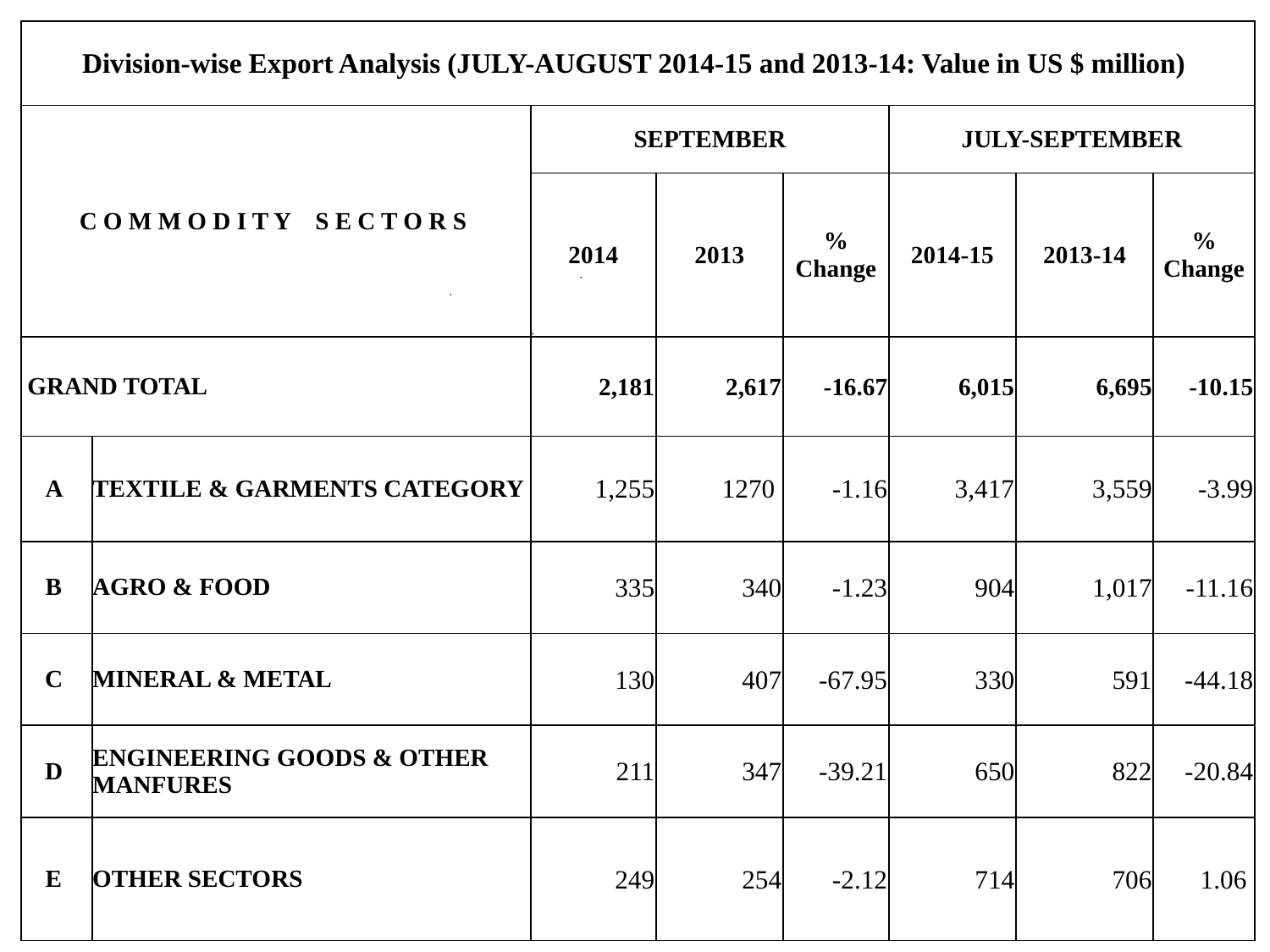

| Division-wise Export Analysis (JULY-AUGUST 2014-15 and 2013-14: Value in US $ million) |  |  |  |  |  |  |  |
| --- | --- | --- | --- | --- | --- | --- | --- |
| C O M M O D I T Y S E C T O R S |  | SEPTEMBER |  |  | JULY-SEPTEMBER |  |  |
|  |  | 2014 | 2013 | % Change | 2014-15 | 2013-14 | % Change |
| GRAND TOTAL |  | 2,181 | 2,617 | -16.67 | 6,015 | 6,695 | -10.15 |
| A | TEXTILE & GARMENTS CATEGORY | 1,255 | 1270 | -1.16 | 3,417 | 3,559 | -3.99 |
| B | AGRO & FOOD | 335 | 340 | -1.23 | 904 | 1,017 | -11.16 |
| C | MINERAL & METAL | 130 | 407 | -67.95 | 330 | 591 | -44.18 |
| D | ENGINEERING GOODS & OTHER MANFURES | 211 | 347 | -39.21 | 650 | 822 | -20.84 |
| E | OTHER SECTORS | 249 | 254 | -2.12 | 714 | 706 | 1.06 |